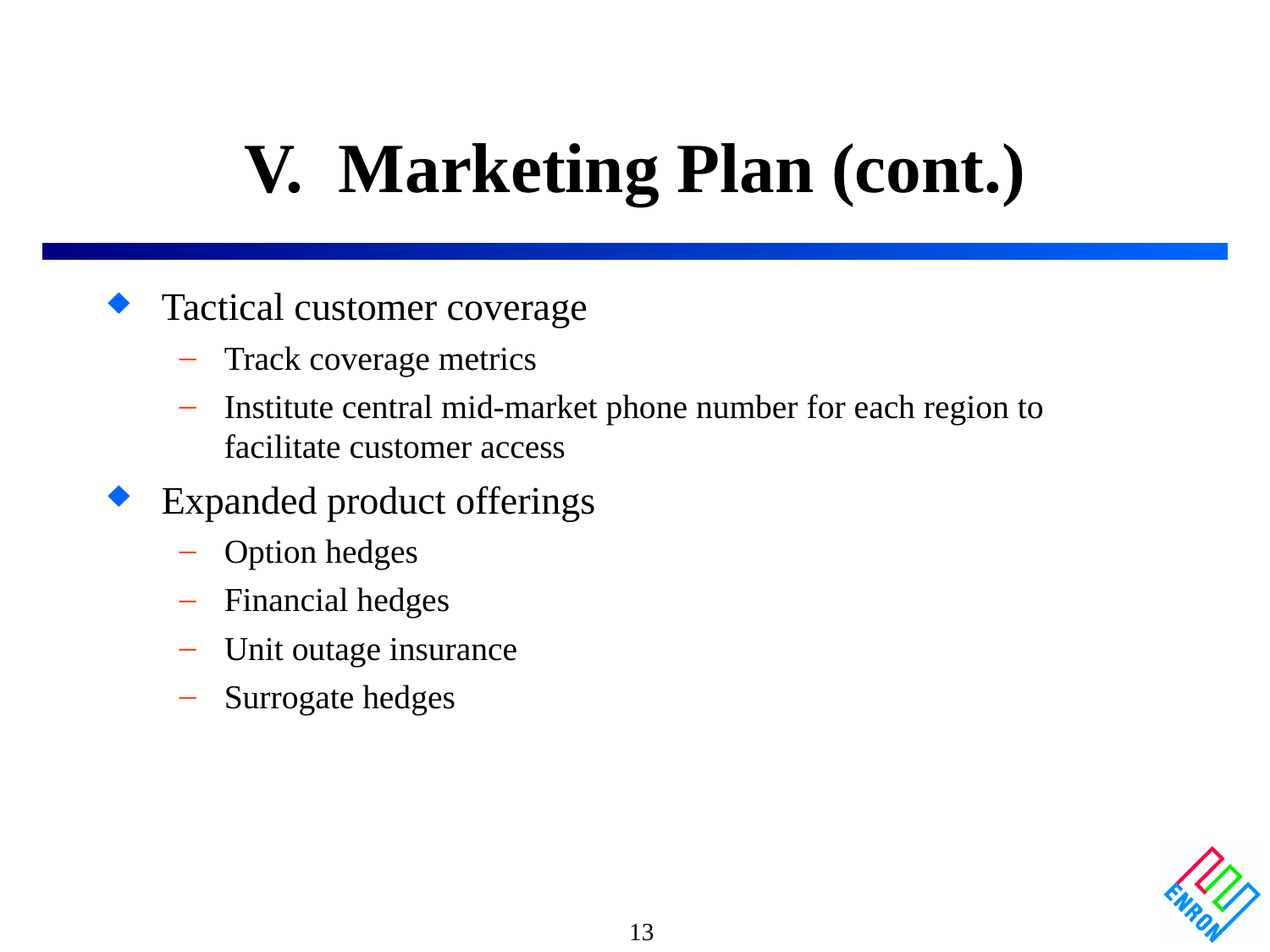

V.  Marketing Plan (cont.)
# Tactical customer coverage
Track coverage metrics
Institute central mid-market phone number for each region to facilitate customer access
Expanded product offerings
Option hedges
Financial hedges
Unit outage insurance
Surrogate hedges

13